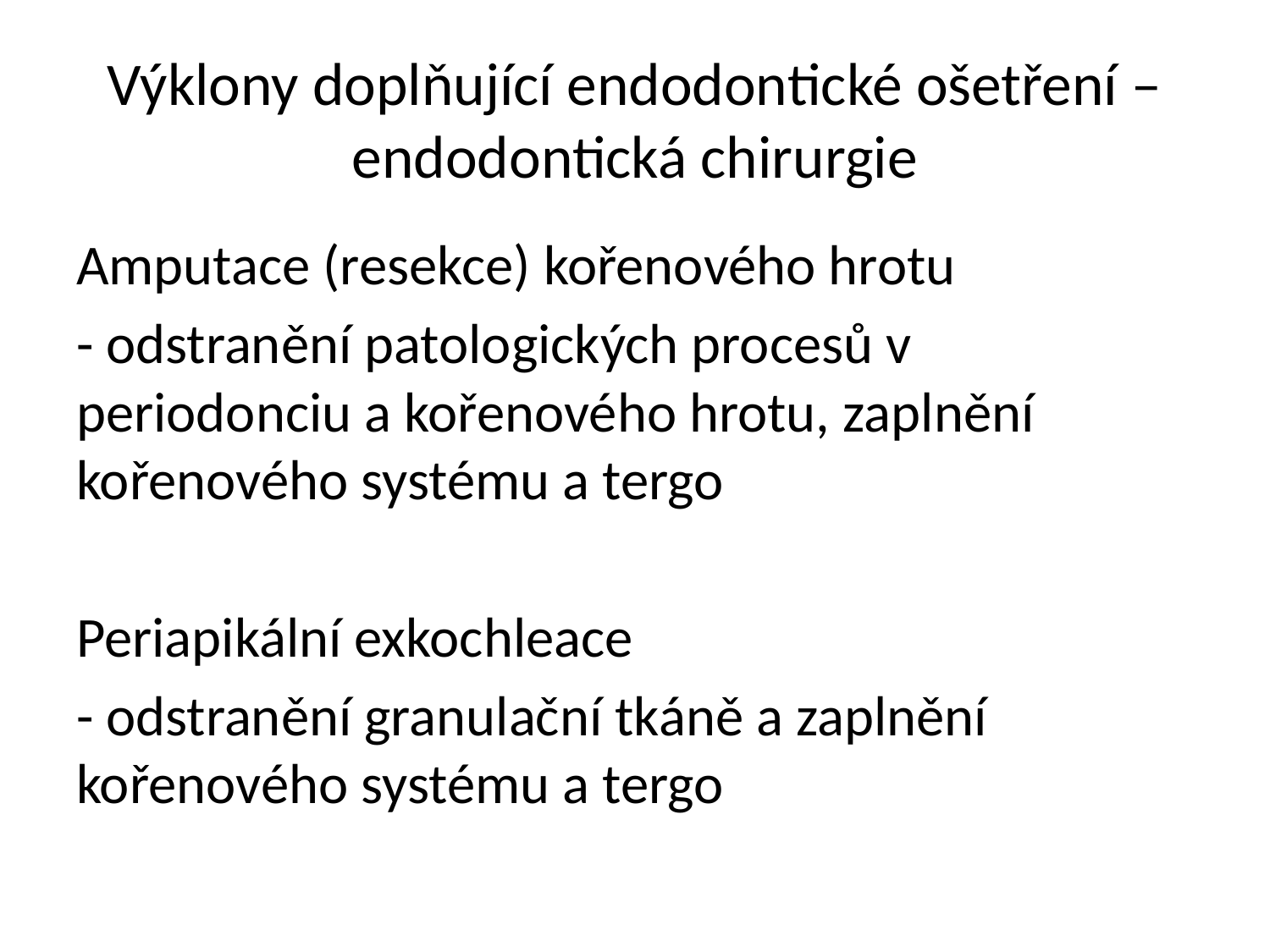

# Výklony doplňující endodontické ošetření – endodontická chirurgie
Amputace (resekce) kořenového hrotu
- odstranění patologických procesů v periodonciu a kořenového hrotu, zaplnění kořenového systému a tergo

Periapikální exkochleace
- odstranění granulační tkáně a zaplnění kořenového systému a tergo